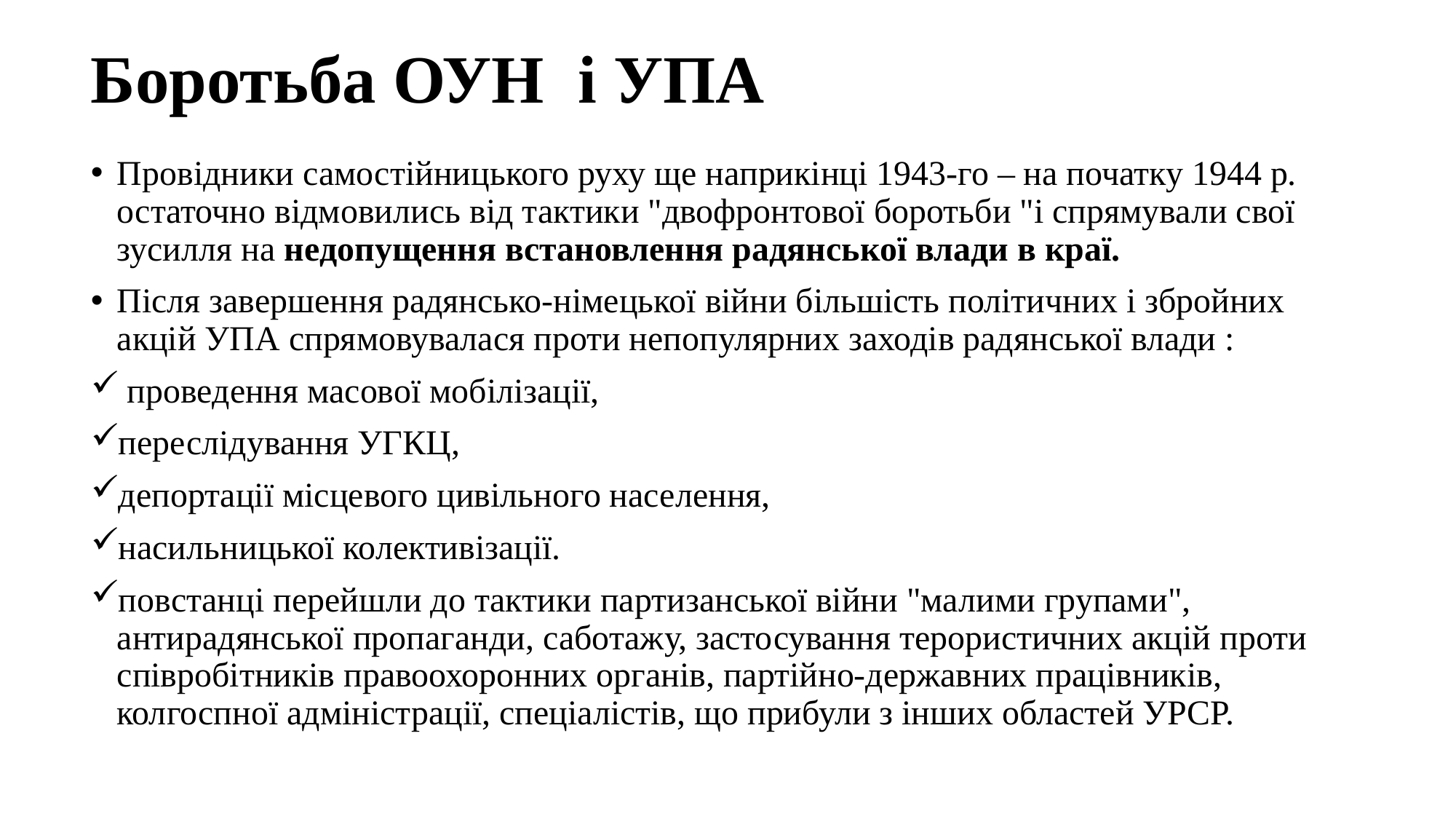

# Боротьба ОУН  і УПА
Провідники самостійницького руху ще наприкінці 1943-го – на початку 1944 р. остаточно відмовились від тактики "двофронтової боротьби "і спрямували свої зусилля на недопущення встановлення радянської влади в краї.
Після завершення радянсько-німецької війни більшість політичних і збройних акцій УПА спрямовувалася проти непопулярних заходів радянської влади :
 проведення масової мобілізації,
переслідування УГКЦ,
депортації місцевого цивільного населення,
насильницької колективізації.
повстанці перейшли до тактики партизанської війни "малими групами", антирадянської пропаганди, саботажу, застосування терористичних акцій проти співробітників правоохоронних органів, партійно-державних працівників, колгоспної адміністрації, спеціалістів, що прибули з інших областей УРСР.